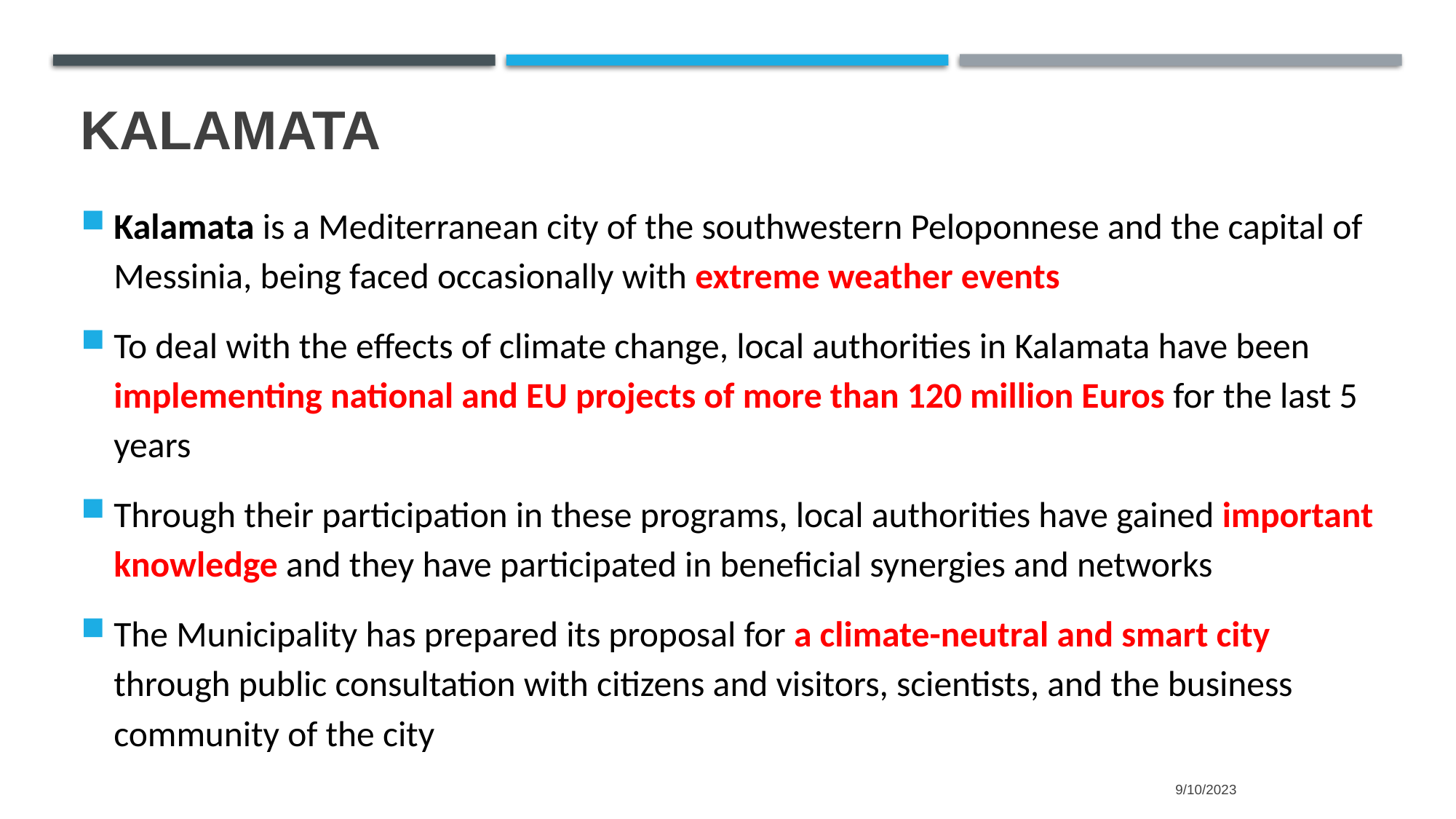

Kalamata
Kalamata is a Mediterranean city of the southwestern Peloponnese and the capital of Messinia, being faced occasionally with extreme weather events
To deal with the effects of climate change, local authorities in Kalamata have been implementing national and EU projects of more than 120 million Euros for the last 5 years
Through their participation in these programs, local authorities have gained important knowledge and they have participated in beneficial synergies and networks
The Municipality has prepared its proposal for a climate-neutral and smart city through public consultation with citizens and visitors, scientists, and the business community of the city
9/10/2023